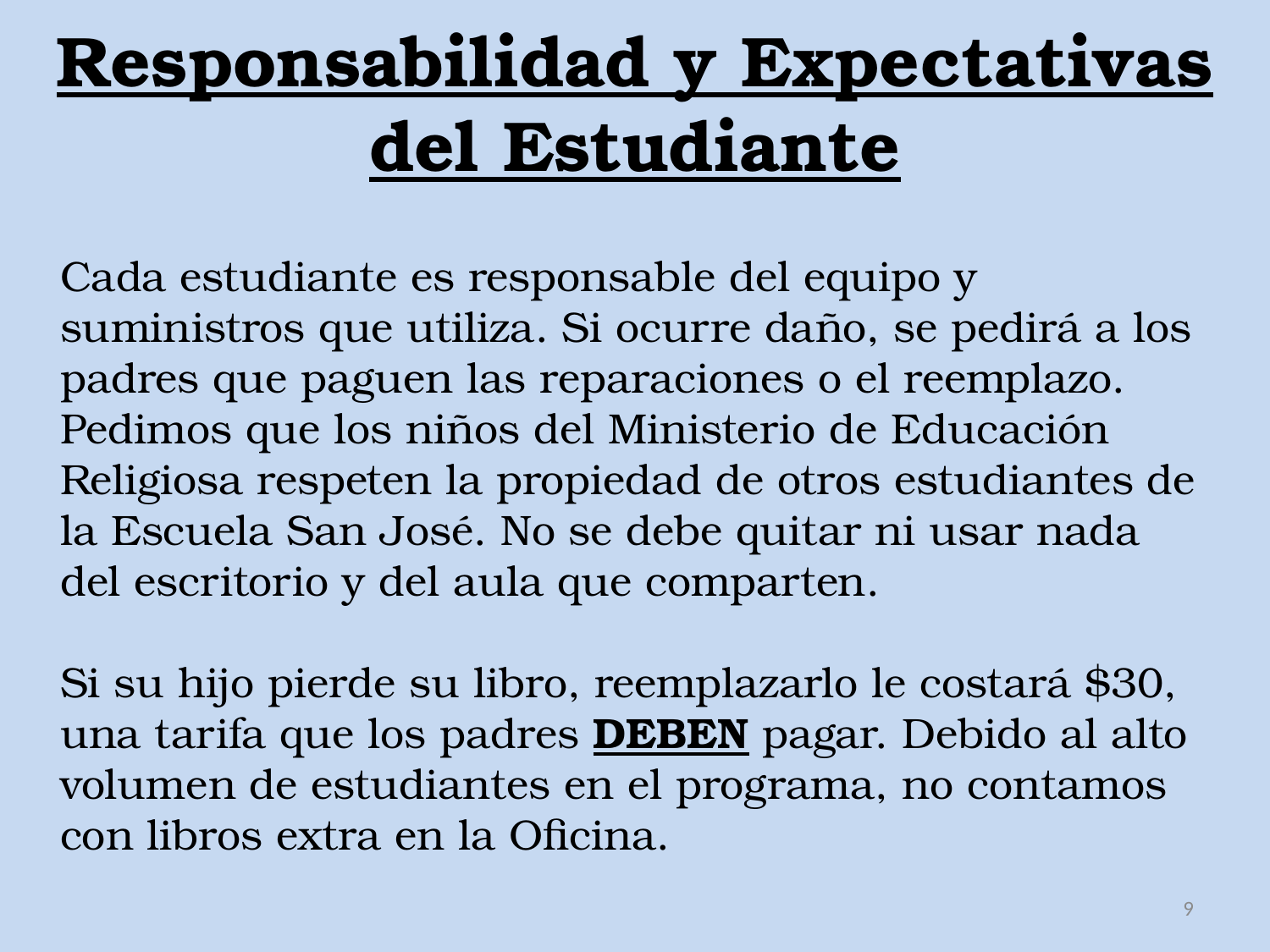

Responsabilidad y Expectativas del Estudiante
Cada estudiante es responsable del equipo y suministros que utiliza. Si ocurre daño, se pedirá a los padres que paguen las reparaciones o el reemplazo. Pedimos que los niños del Ministerio de Educación Religiosa respeten la propiedad de otros estudiantes de la Escuela San José. No se debe quitar ni usar nada del escritorio y del aula que comparten.

Si su hijo pierde su libro, reemplazarlo le costará $30, una tarifa que los padres DEBEN pagar. Debido al alto volumen de estudiantes en el programa, no contamos con libros extra en la Oficina.
9